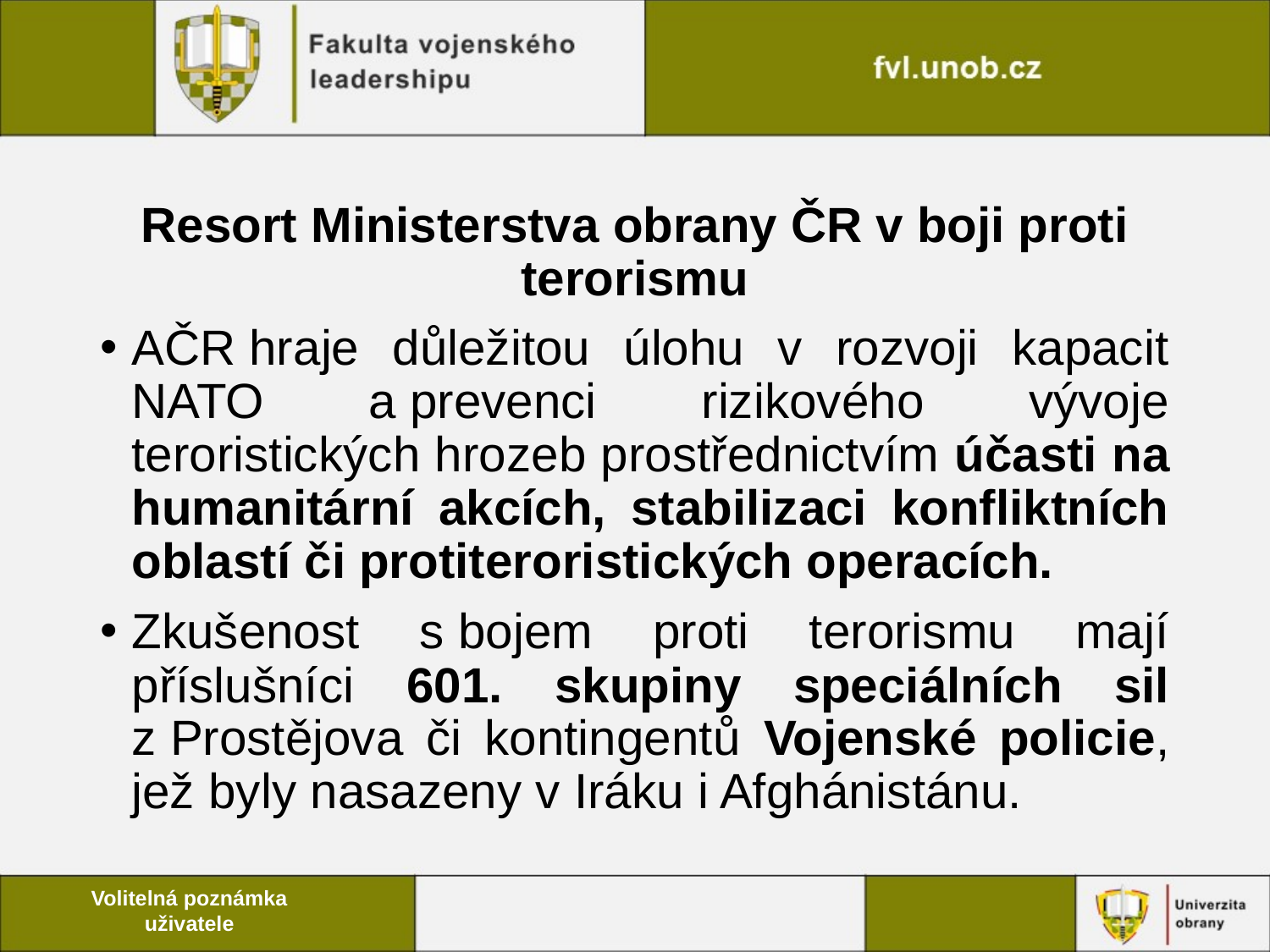

# Resort Ministerstva obrany ČR v boji proti terorismu
AČR hraje důležitou úlohu v rozvoji kapacit NATO a prevenci rizikového vývoje teroristických hrozeb prostřednictvím účasti na humanitární akcích, stabilizaci konfliktních oblastí či protiteroristických operacích.
Zkušenost s bojem proti terorismu mají příslušníci 601. skupiny speciálních sil z Prostějova či kontingentů Vojenské policie, jež byly nasazeny v Iráku i Afghánistánu.
Volitelná poznámka uživatele